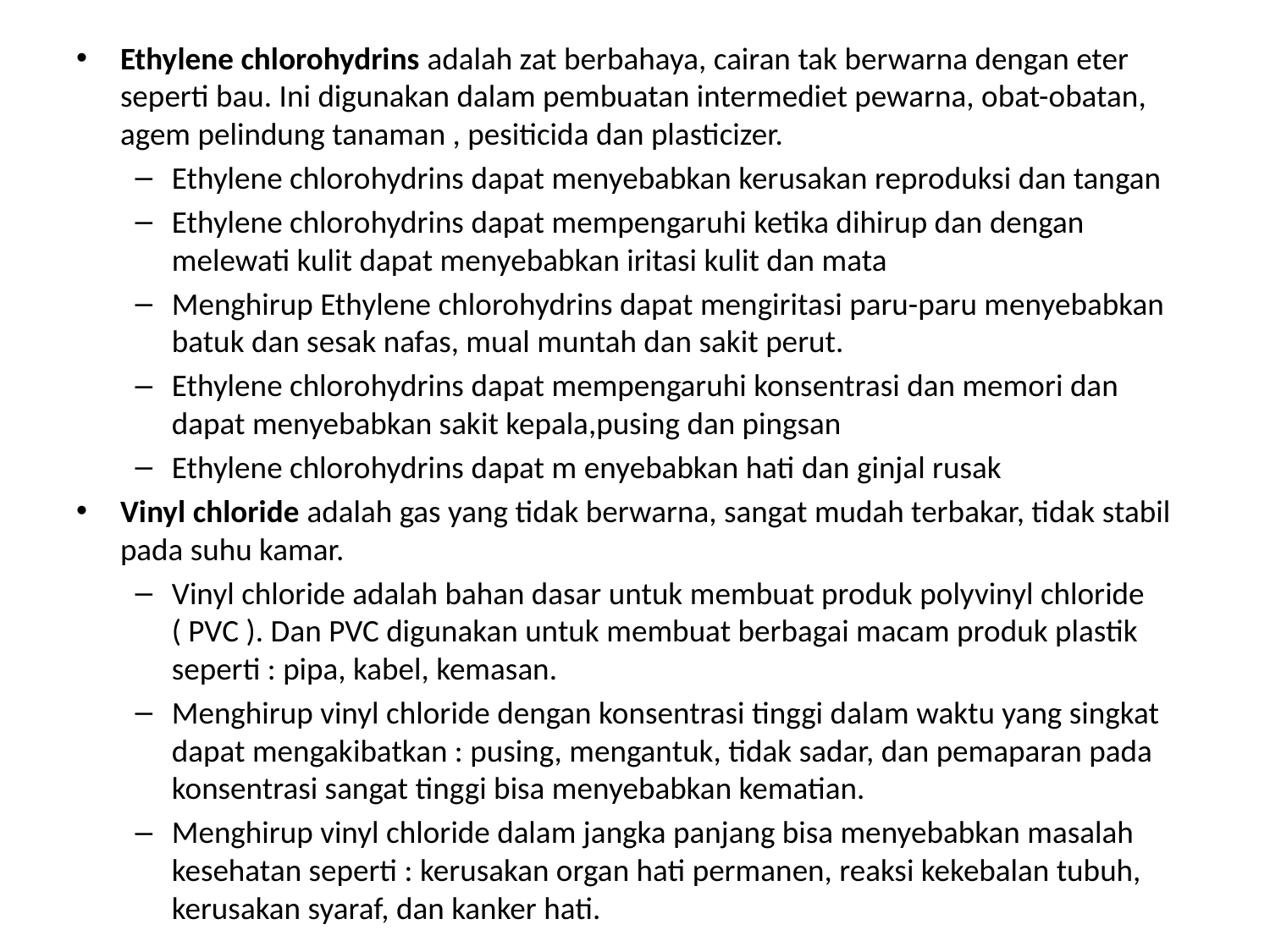

Ethylene chlorohydrins adalah zat berbahaya, cairan tak berwarna dengan eter seperti bau. Ini digunakan dalam pembuatan intermediet pewarna, obat-obatan, agem pelindung tanaman , pesiticida dan plasticizer.
Ethylene chlorohydrins dapat menyebabkan kerusakan reproduksi dan tangan
Ethylene chlorohydrins dapat mempengaruhi ketika dihirup dan dengan melewati kulit dapat menyebabkan iritasi kulit dan mata
Menghirup Ethylene chlorohydrins dapat mengiritasi paru-paru menyebabkan batuk dan sesak nafas, mual muntah dan sakit perut.
Ethylene chlorohydrins dapat mempengaruhi konsentrasi dan memori dan dapat menyebabkan sakit kepala,pusing dan pingsan
Ethylene chlorohydrins dapat m enyebabkan hati dan ginjal rusak
Vinyl chloride adalah gas yang tidak berwarna, sangat mudah terbakar, tidak stabil pada suhu kamar.
Vinyl chloride adalah bahan dasar untuk membuat produk polyvinyl chloride ( PVC ). Dan PVC digunakan untuk membuat berbagai macam produk plastik seperti : pipa, kabel, kemasan.
Menghirup vinyl chloride dengan konsentrasi tinggi dalam waktu yang singkat dapat mengakibatkan : pusing, mengantuk, tidak sadar, dan pemaparan pada konsentrasi sangat tinggi bisa menyebabkan kematian.
Menghirup vinyl chloride dalam jangka panjang bisa menyebabkan masalah kesehatan seperti : kerusakan organ hati permanen, reaksi kekebalan tubuh, kerusakan syaraf, dan kanker hati.